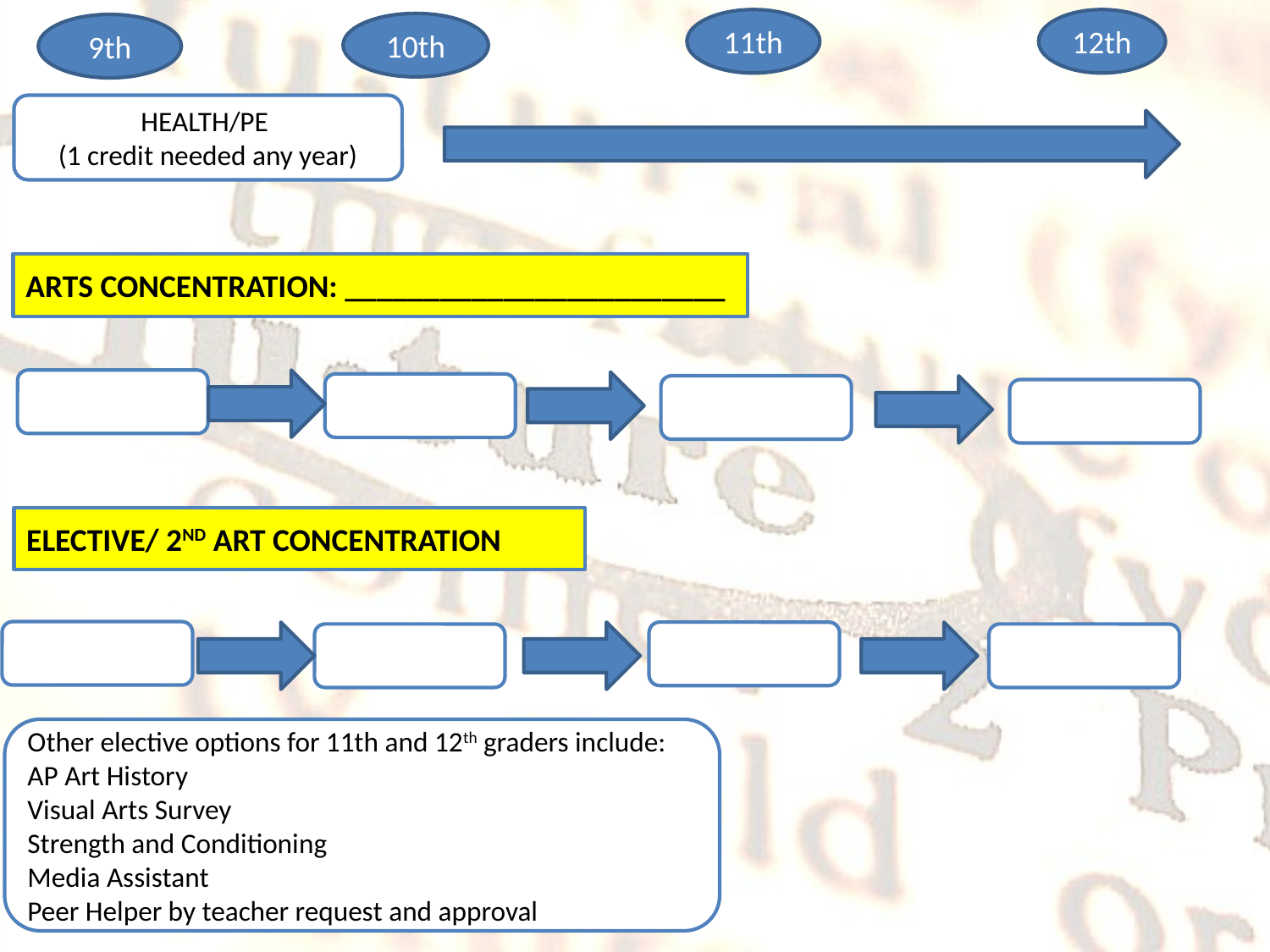

11th
12th
10th
9th
HEALTH/PE
(1 credit needed any year)

ARTS CONCENTRATION: ________________________

ELECTIVE/ 2ND ART CONCENTRATION

Other elective options for 11th and 12th graders include:
AP Art History
Visual Arts Survey
Strength and Conditioning
Media Assistant
Peer Helper by teacher request and approval